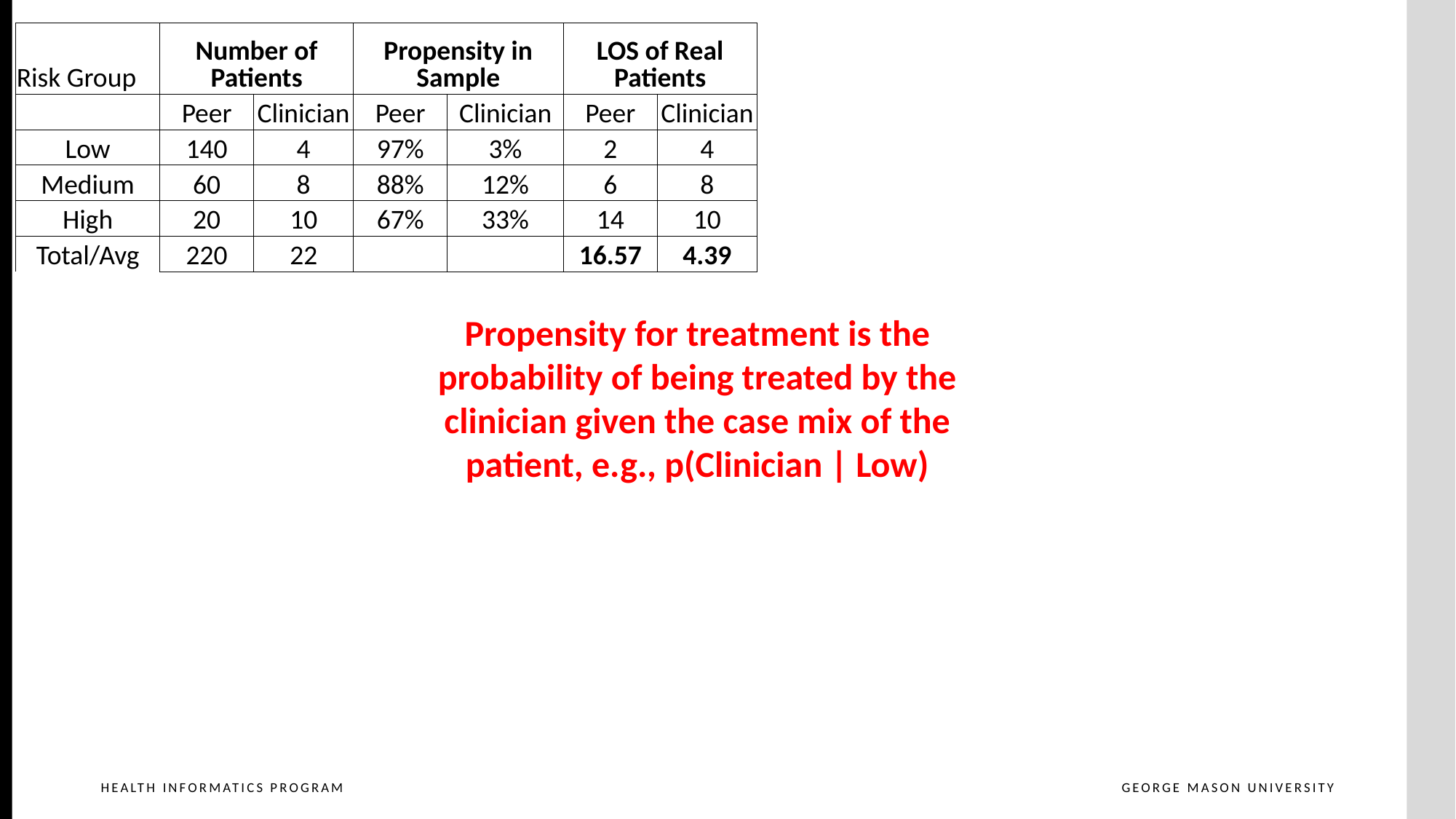

| Risk Group | Number of Patients |  | Propensity in Sample |  | LOS of Real Patients |  |
| --- | --- | --- | --- | --- | --- | --- |
|  | Peer | Clinician | Peer | Clinician | Peer | Clinician |
| Low | 140 | 4 | 97% | 3% | 2 | 4 |
| Medium | 60 | 8 | 88% | 12% | 6 | 8 |
| High | 20 | 10 | 67% | 33% | 14 | 10 |
| Total/Avg | 220 | 22 |  |  | 16.57 | 4.39 |
Propensity for treatment is the probability of being treated by the clinician given the case mix of the patient, e.g., p(Clinician | Low)